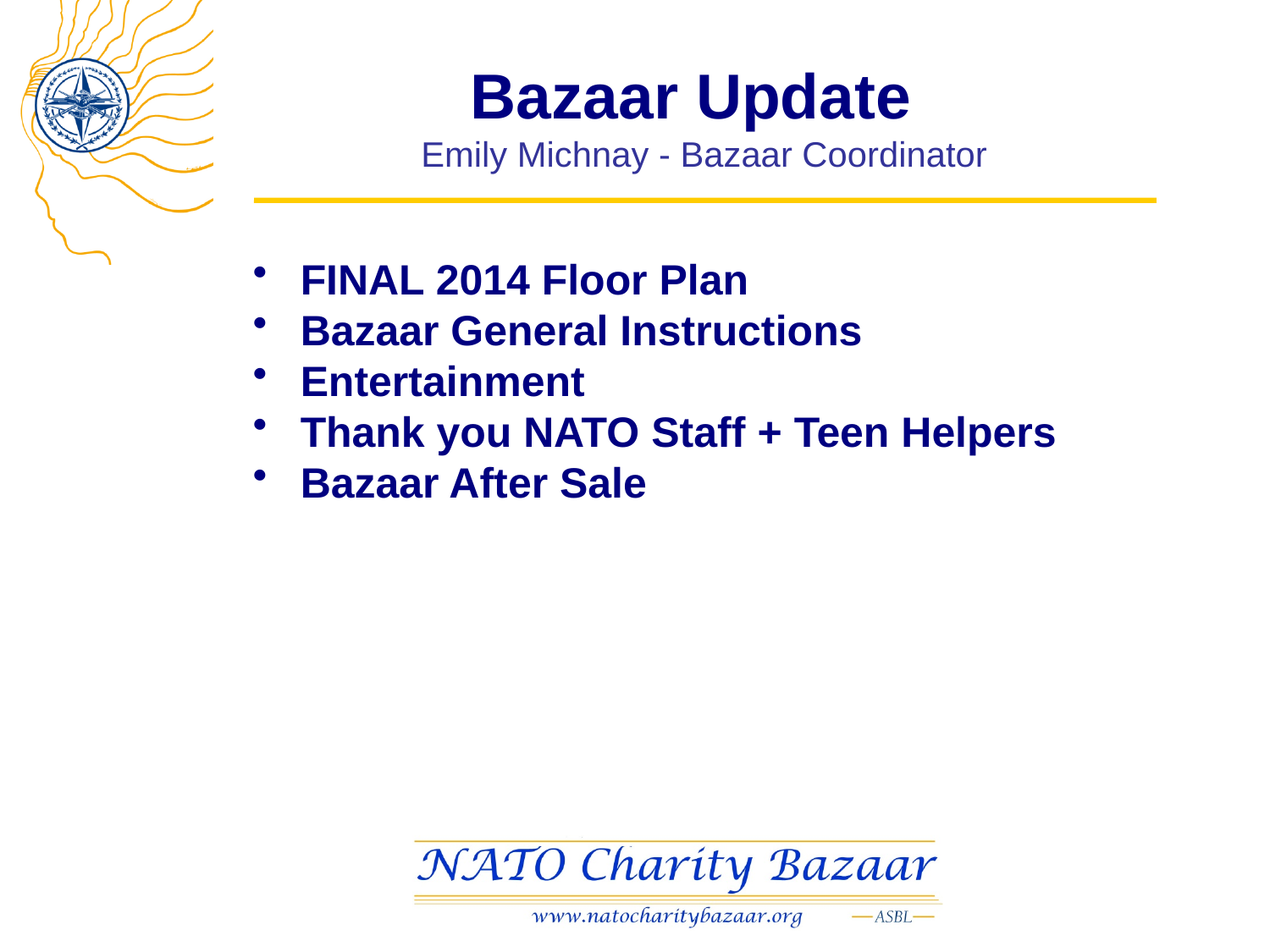

# Bazaar Update Emily Michnay - Bazaar Coordinator

FINAL 2014 Floor Plan
Bazaar General Instructions
Entertainment
Thank you NATO Staff + Teen Helpers
Bazaar After Sale